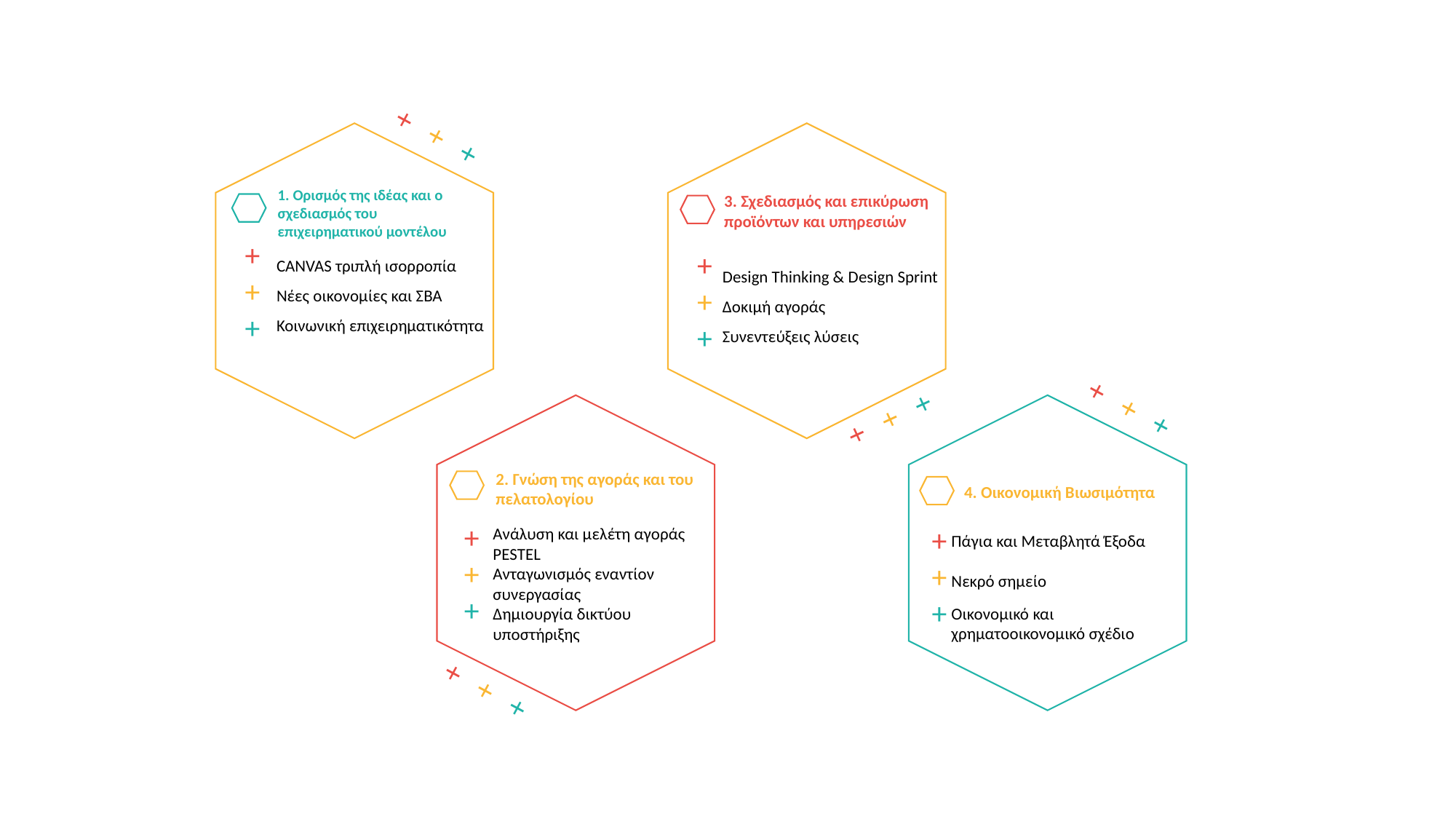

+++

1. Ορισμός της ιδέας και ο σχεδιασμός του επιχειρηματικού μοντέλου
3. Σχεδιασμός και επικύρωση προϊόντων και υπηρεσιών

+++
CANVAS τριπλή ισορροπία
Νέες οικονομίες και ΣΒΑ
Κοινωνική επιχειρηματικότητα
+++
Design Thinking & Design Sprint
Δοκιμή αγοράς
Συνεντεύξεις λύσεις
+++
+++

2. Γνώση της αγοράς και του πελατολογίου

4. Οικονομική Βιωσιμότητα

Πάγια και Μεταβλητά Έξοδα
Νεκρό σημείο

Οικονομικό και
χρηματοοικονομικό σχέδιο
+++
+++
Ανάλυση και μελέτη αγοράς PESTEL
Ανταγωνισμός εναντίον συνεργασίας
Δημιουργία δικτύου υποστήριξης
+++